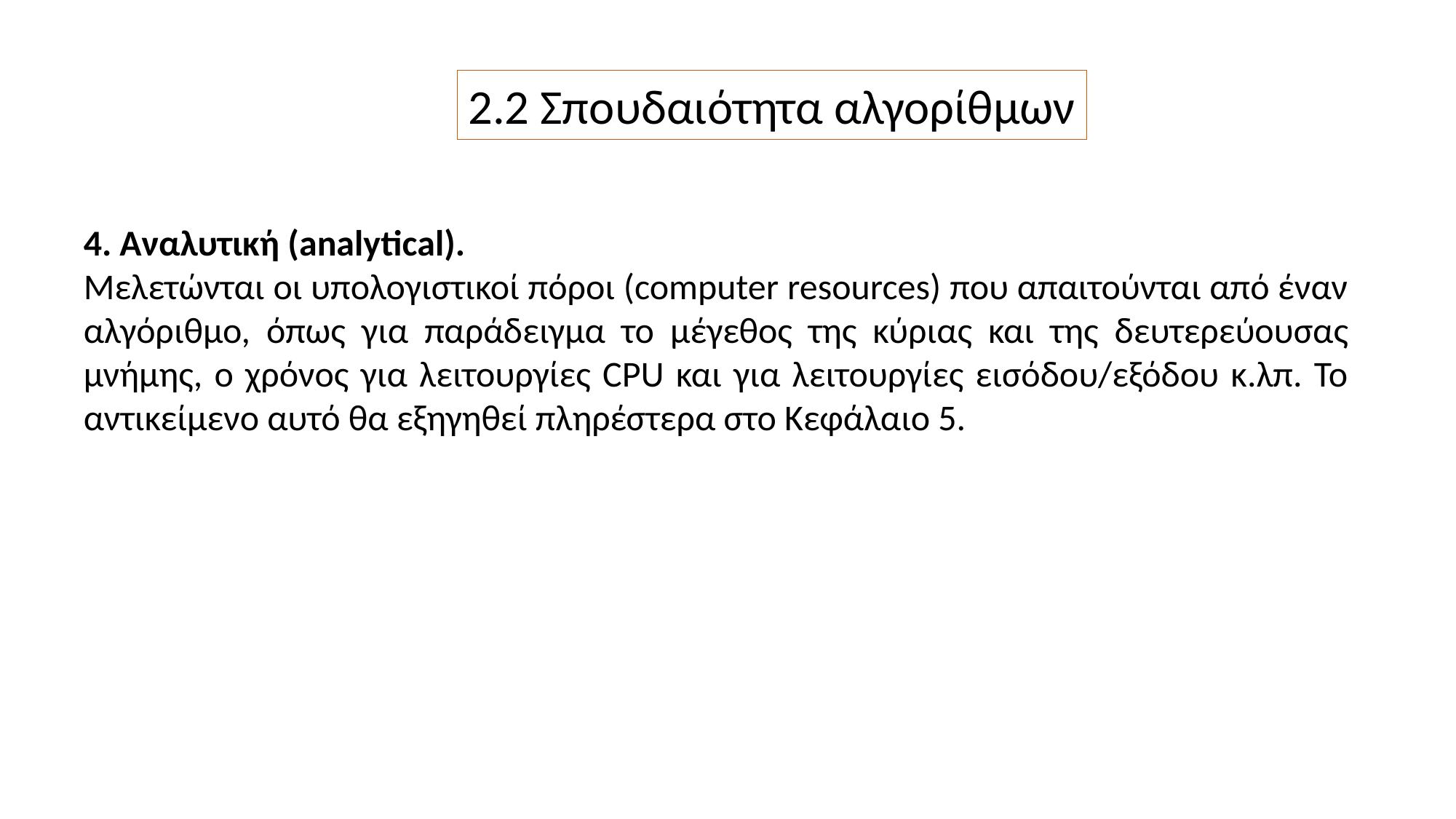

2.2 Σπουδαιότητα αλγορίθμων
4. Αναλυτική (analytical).
Μελετώνται οι υπολογιστικοί πόροι (computer resources) που απαιτούνται από έναν αλγόριθμο, όπως για παράδειγμα το μέγεθος της κύριας και της δευτερεύουσας μνήμης, ο χρόνος για λειτουργίες CPU και για λειτουργίες εισόδου/εξόδου κ.λπ. Το αντικείμενο αυτό θα εξηγηθεί πληρέστερα στο Κεφάλαιο 5.